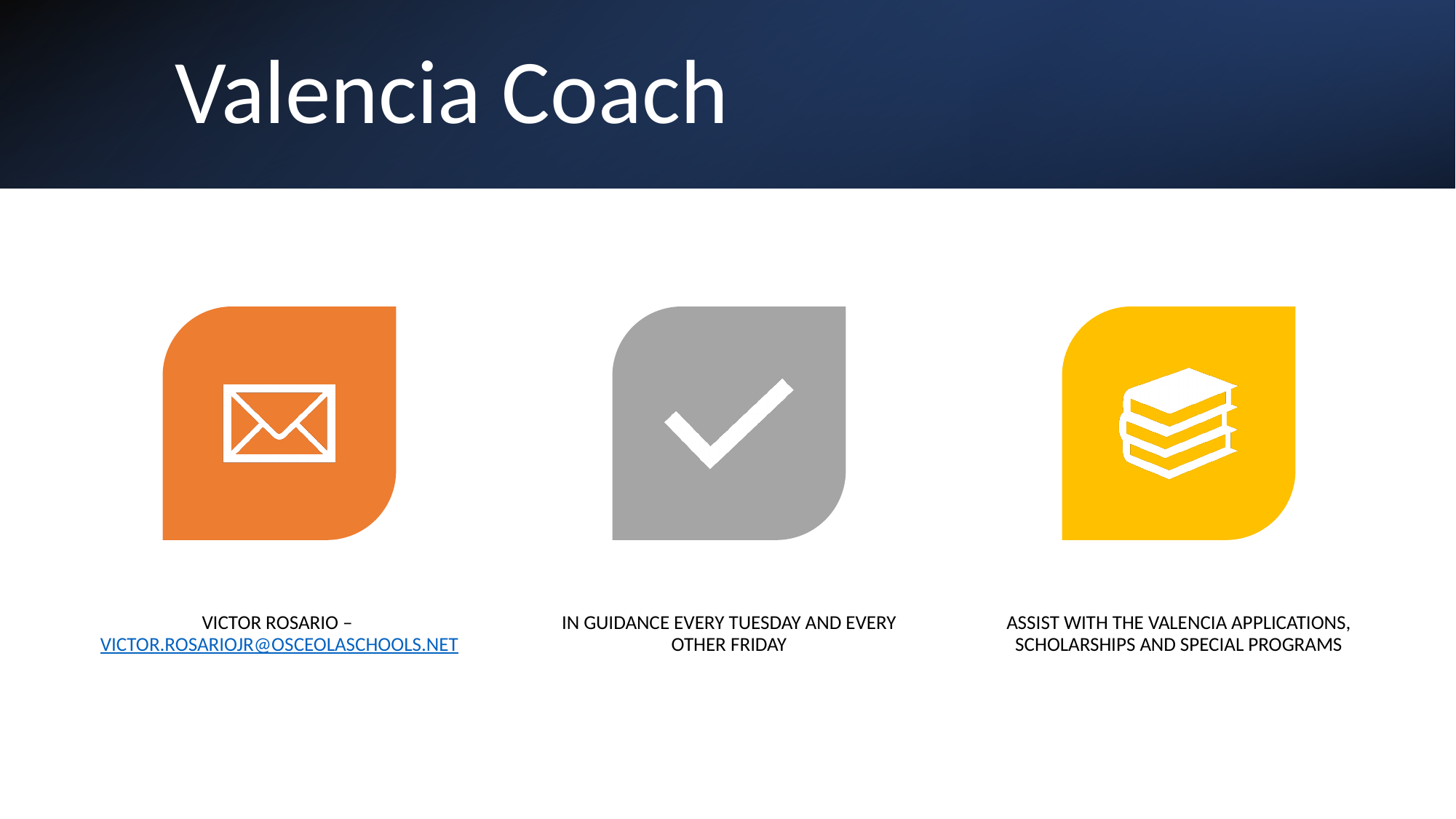

# Valencia Coach
Victor Rosario – Victor.Rosariojr@osceolaschools.net
In Guidance every Tuesday and every other Friday
Assist with the Valencia applications, scholarships and special programs